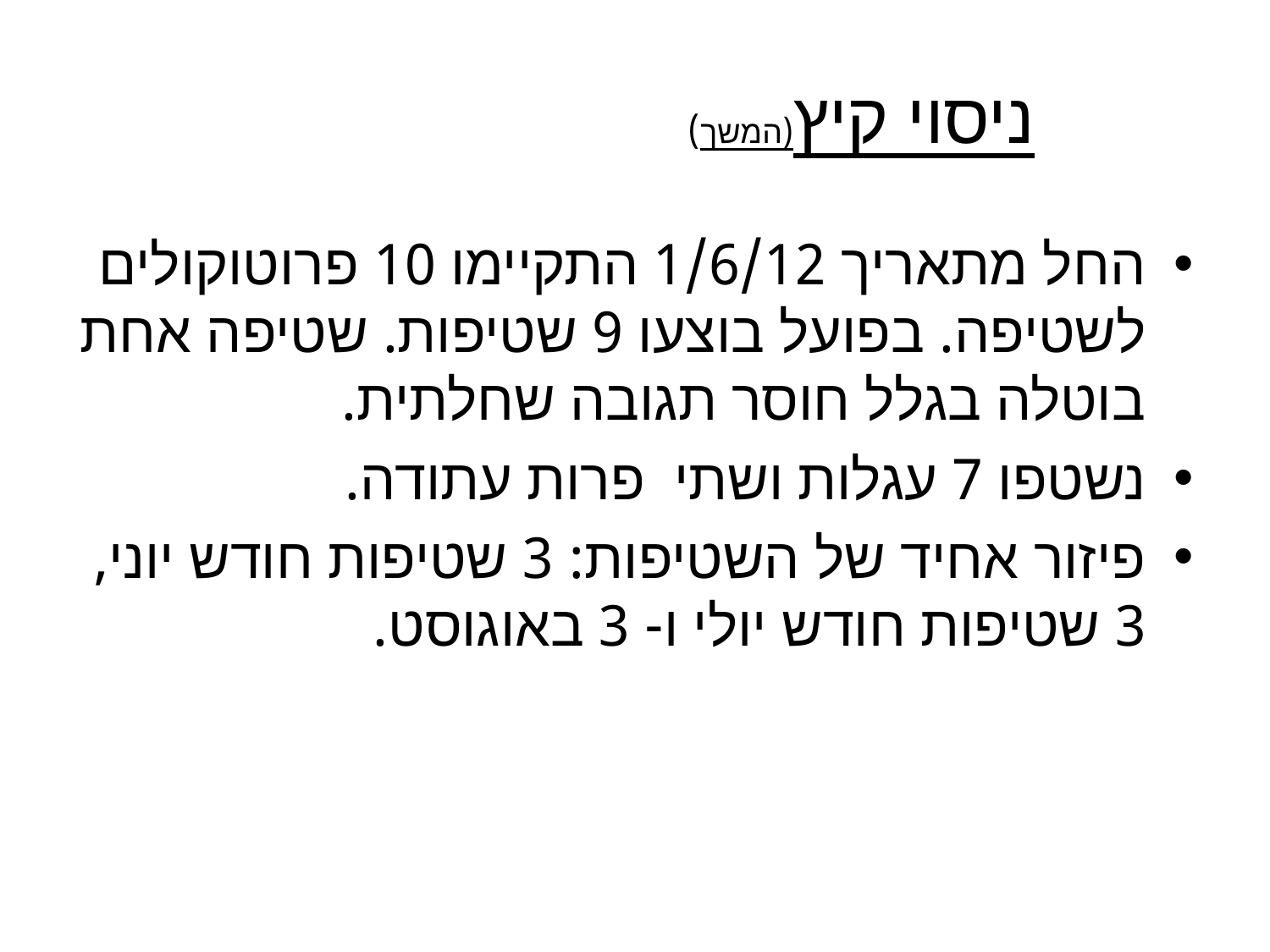

# ניסוי קיץ(המשך)
החל מתאריך 1/6/12 התקיימו 10 פרוטוקולים לשטיפה. בפועל בוצעו 9 שטיפות. שטיפה אחת בוטלה בגלל חוסר תגובה שחלתית.
נשטפו 7 עגלות ושתי  פרות עתודה.
פיזור אחיד של השטיפות: 3 שטיפות חודש יוני, 3 שטיפות חודש יולי ו- 3 באוגוסט.